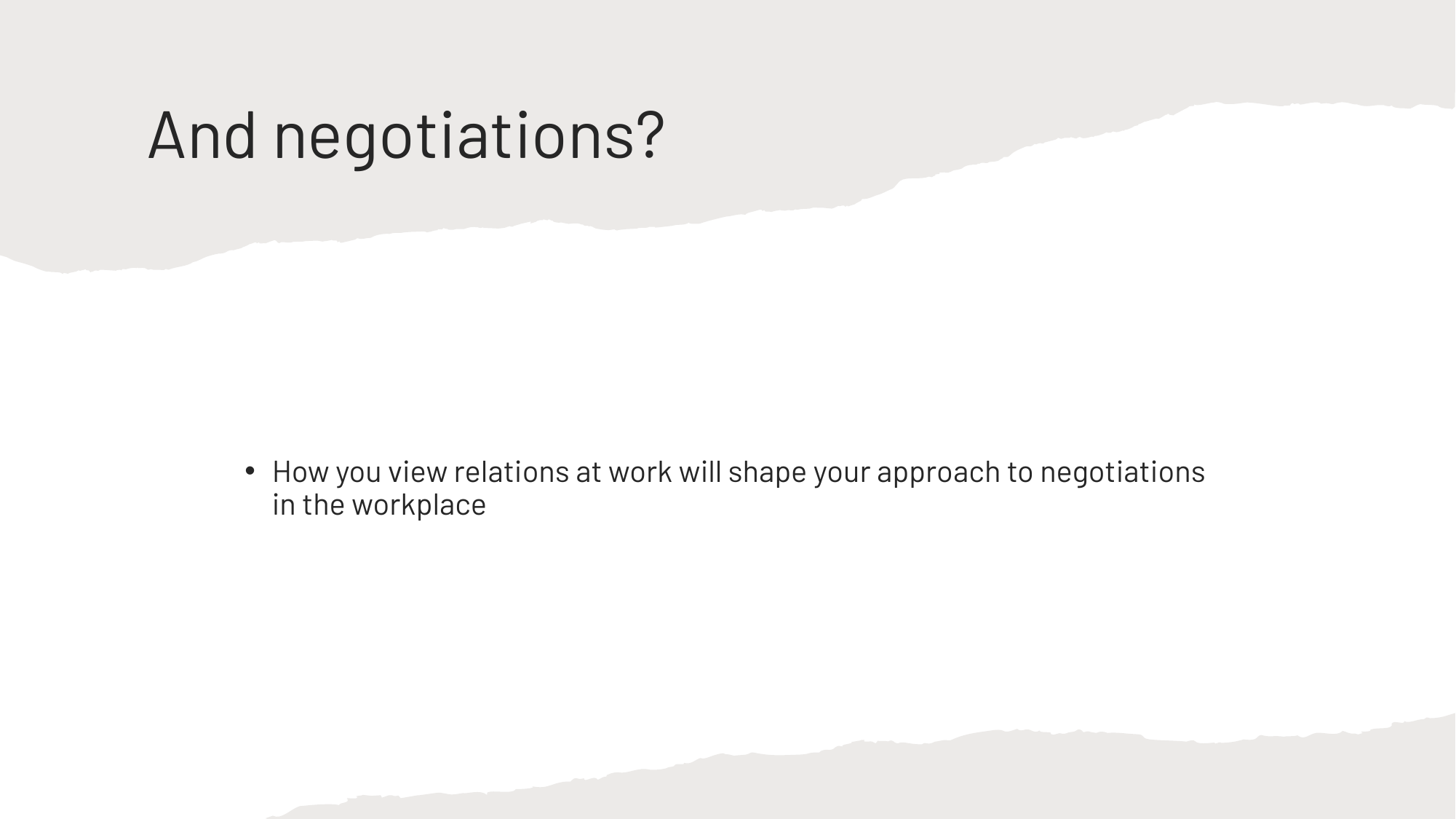

# And negotiations?
How you view relations at work will shape your approach to negotiations in the workplace